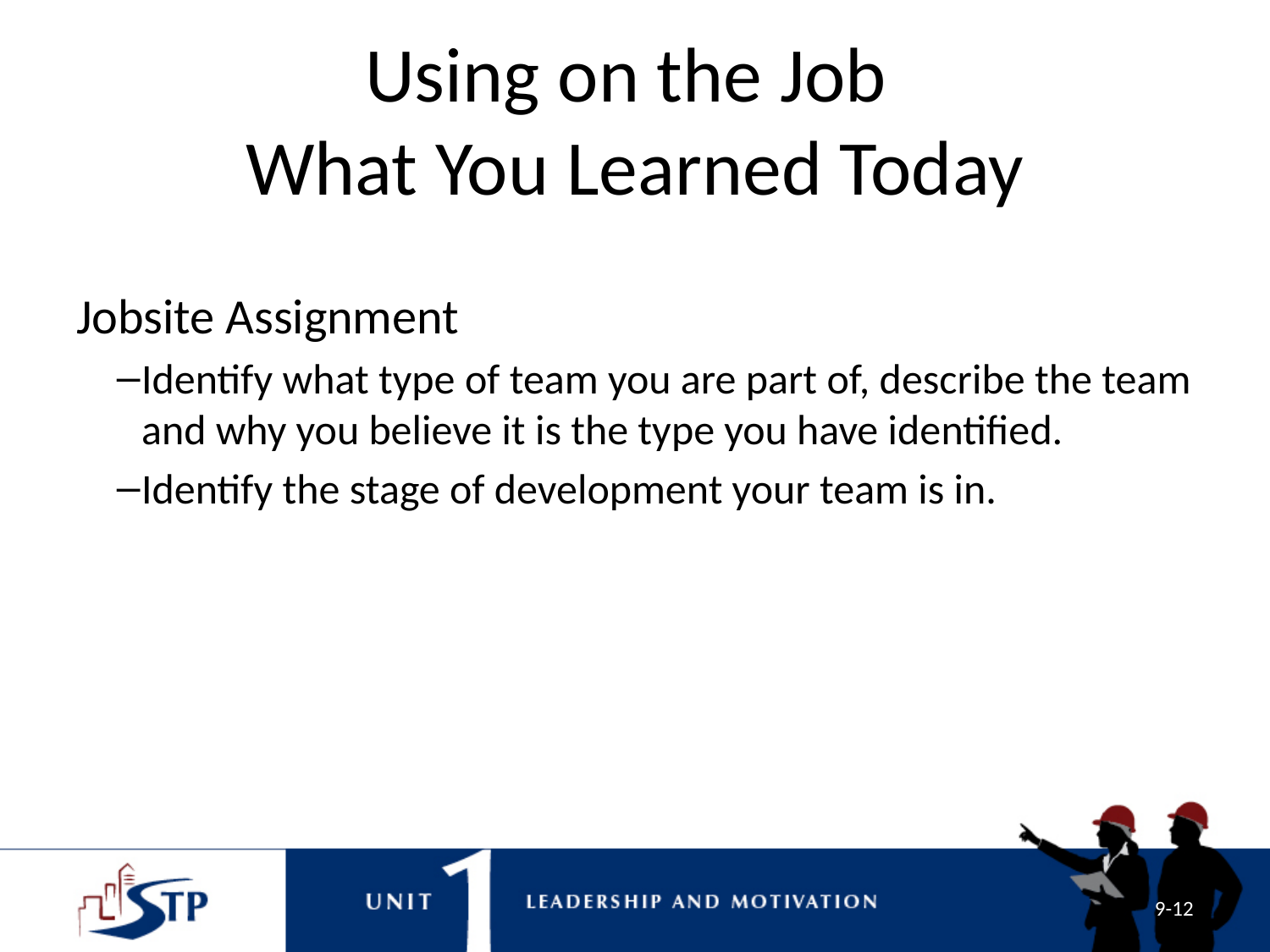

# Using on the Job What You Learned Today
Jobsite Assignment
Identify what type of team you are part of, describe the team and why you believe it is the type you have identified.
Identify the stage of development your team is in.

9-12